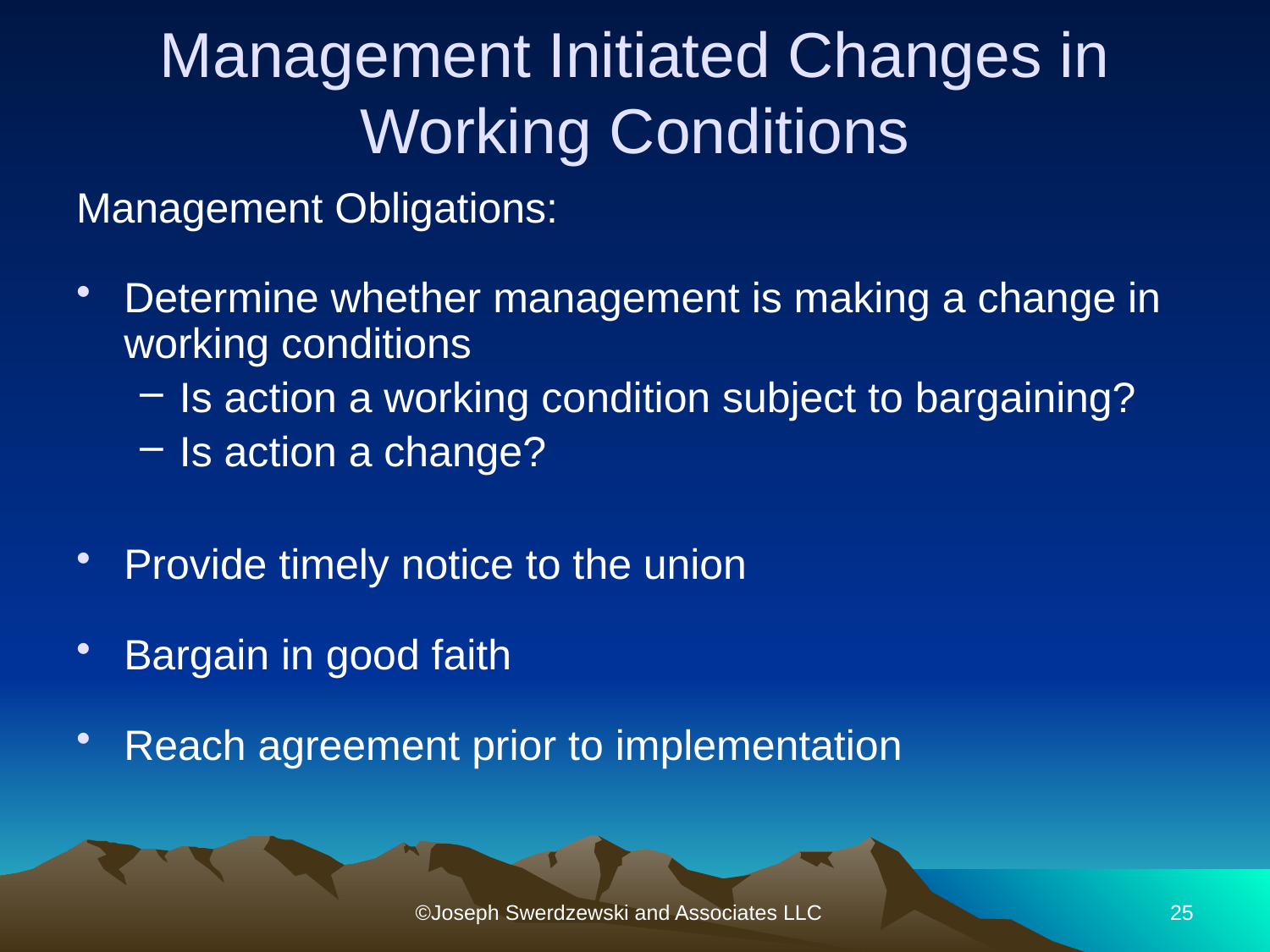

# Management Initiated Changes in Working Conditions
Management Obligations:

Determine whether management is making a change in working conditions
Is action a working condition subject to bargaining?
Is action a change?

Provide timely notice to the union

Bargain in good faith

Reach agreement prior to implementation
©Joseph Swerdzewski and Associates LLC
25